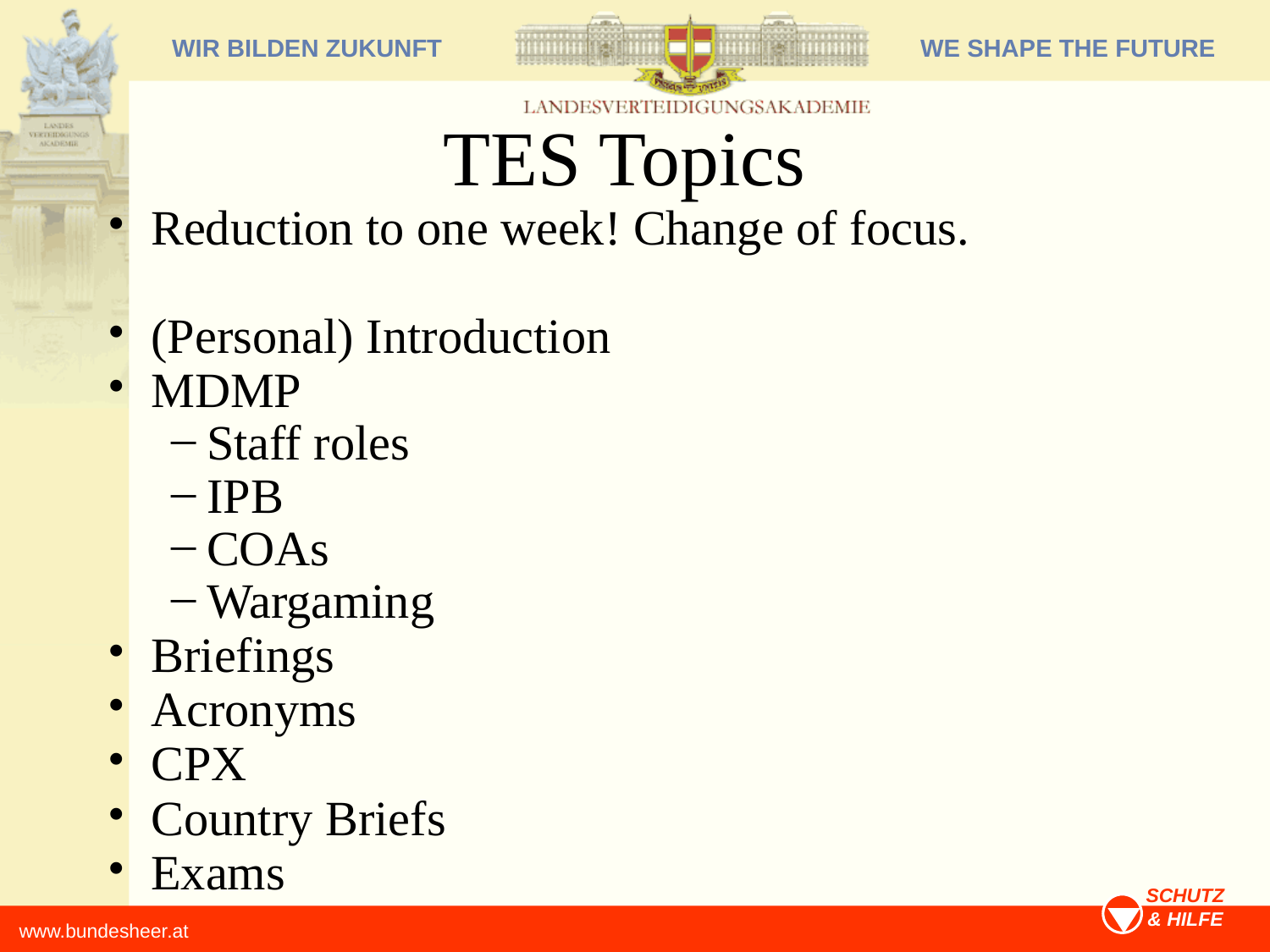

# TES Topics
Reduction to one week! Change of focus.

(Personal) Introduction
MDMP
Staff roles
IPB
COAs
Wargaming
Briefings
Acronyms
CPX
Country Briefs
Exams